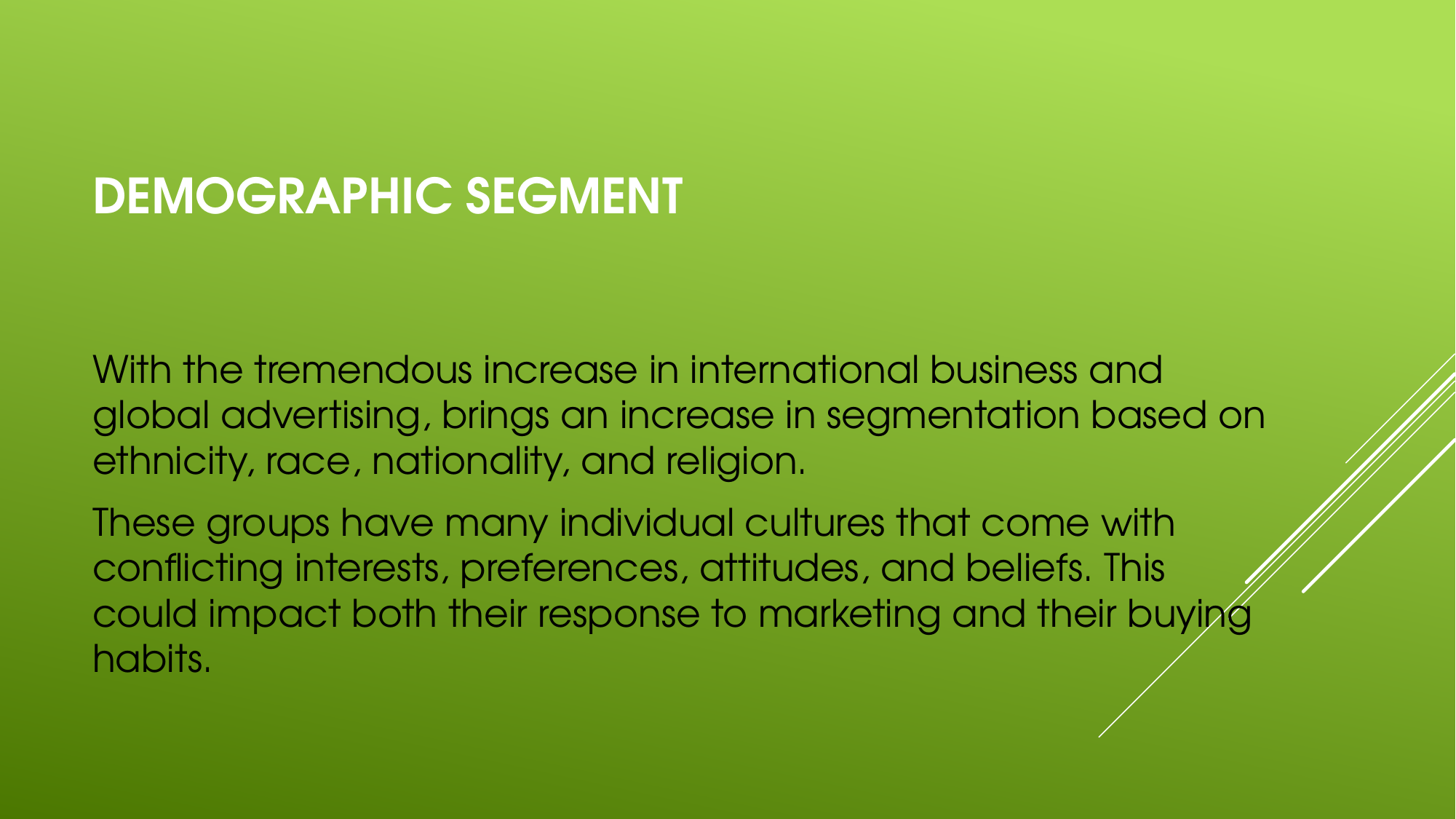

# Demographic segment
With the tremendous increase in international business and global advertising, brings an increase in segmentation based on ethnicity, race, nationality, and religion.
These groups have many individual cultures that come with conflicting interests, preferences, attitudes, and beliefs. This could impact both their response to marketing and their buying habits.